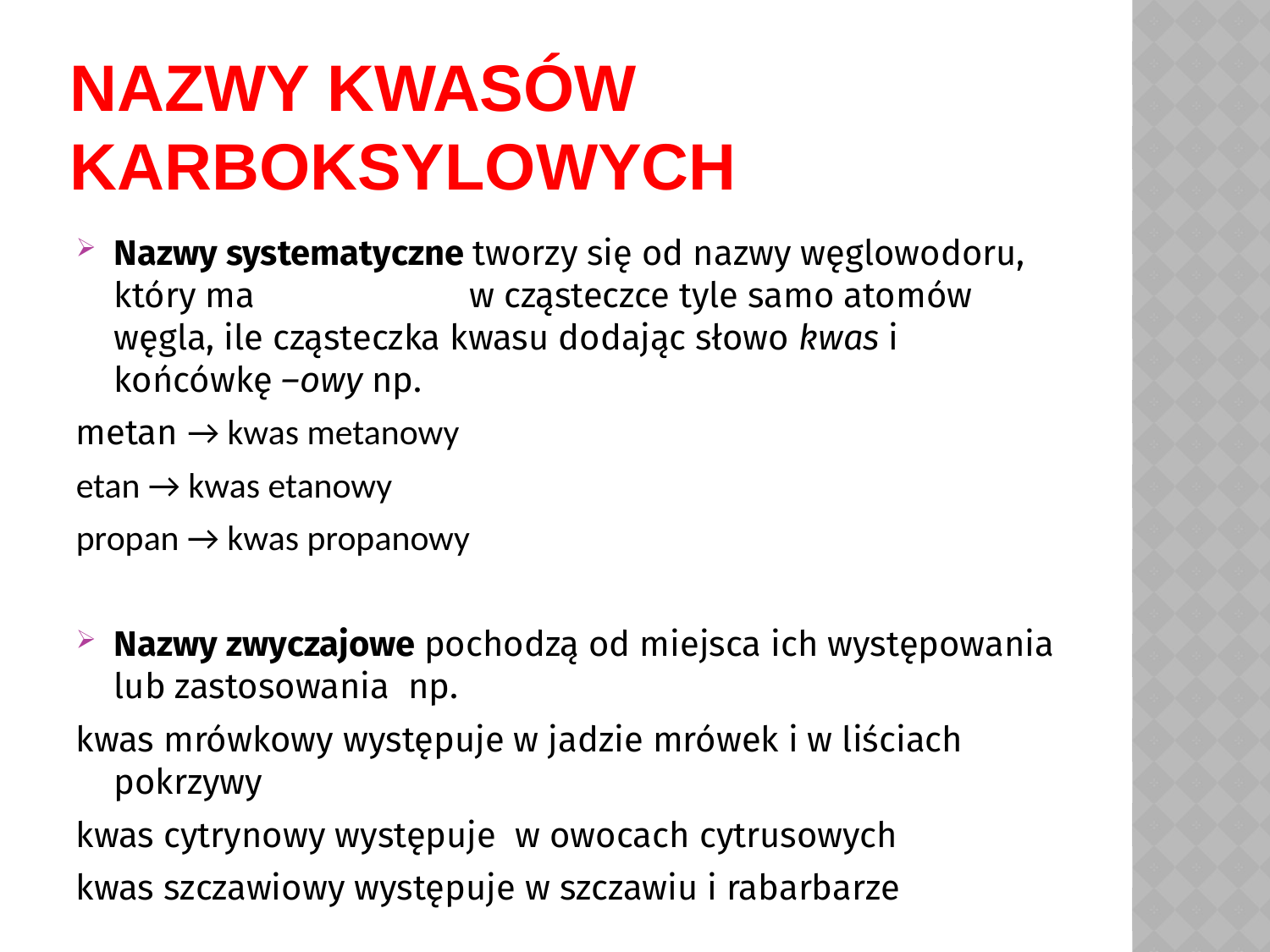

# Nazwy kwasów karboksylowych
Nazwy systematyczne tworzy się od nazwy węglowodoru, który ma                       w cząsteczce tyle samo atomów węgla, ile cząsteczka kwasu dodając słowo kwas i końcówkę –owy np.
metan → kwas metanowy
etan → kwas etanowy
propan → kwas propanowy

Nazwy zwyczajowe pochodzą od miejsca ich występowania lub zastosowania  np.
kwas mrówkowy występuje w jadzie mrówek i w liściach pokrzywy
kwas cytrynowy występuje  w owocach cytrusowych
kwas szczawiowy występuje w szczawiu i rabarbarze